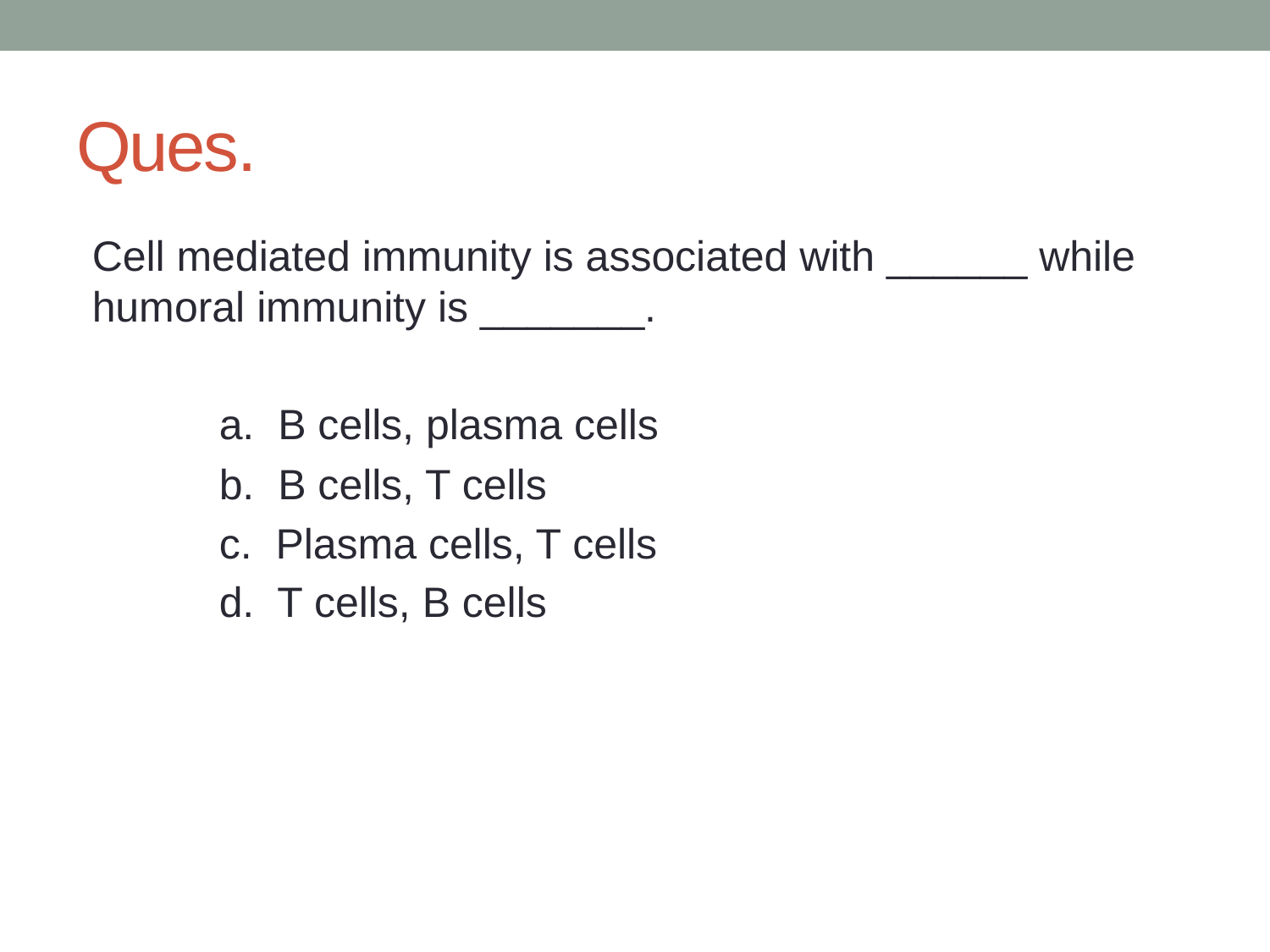

# Ques.
Cell mediated immunity is associated with ______ while humoral immunity is _______.

	a.  B cells, plasma cells
	b.  B cells, T cells
	c.  Plasma cells, T cells
	d.  T cells, B cells